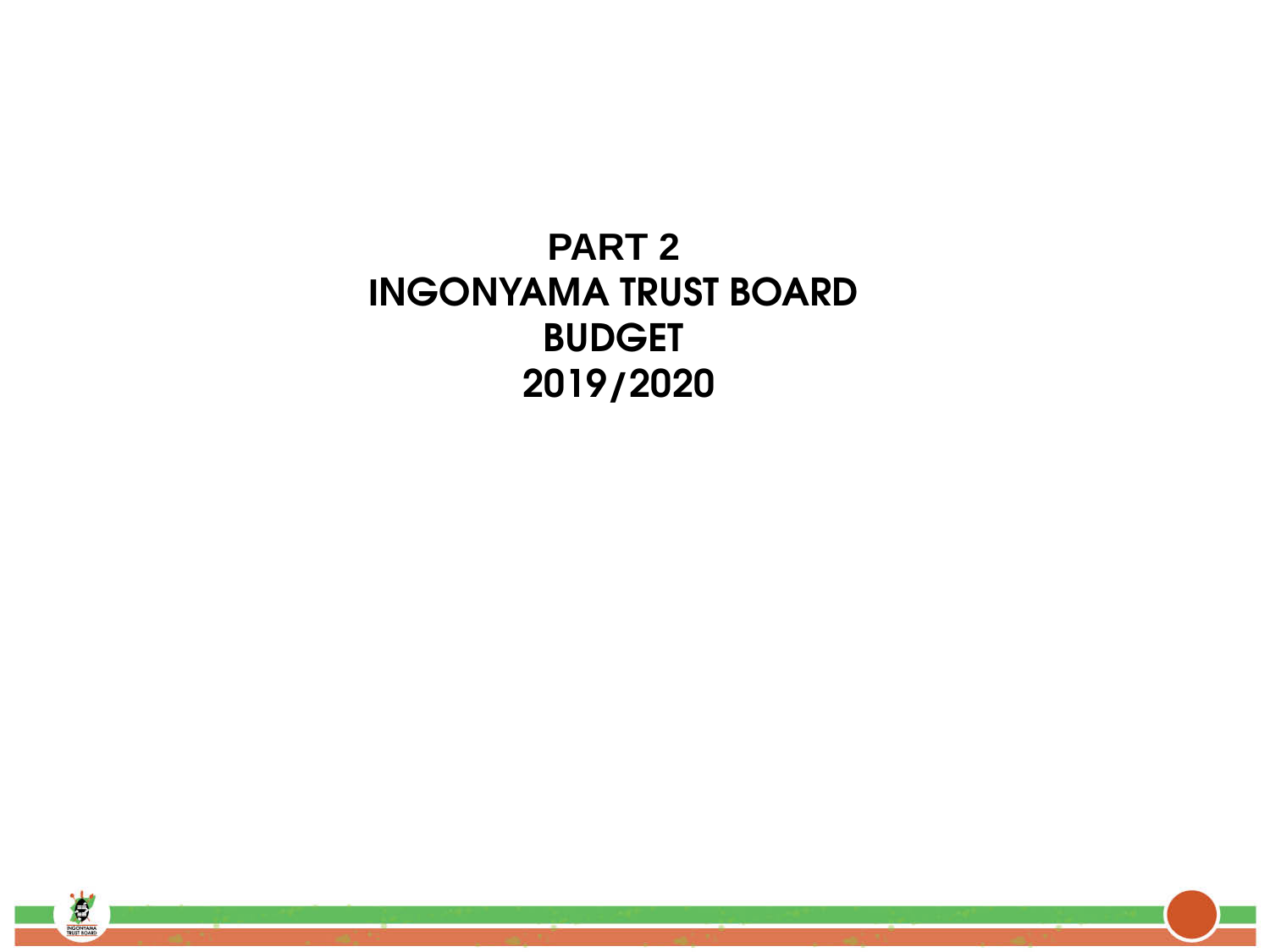

# PART 2 INGONYAMA TRUST BOARD BUDGET 2019/2020
3 July 2019